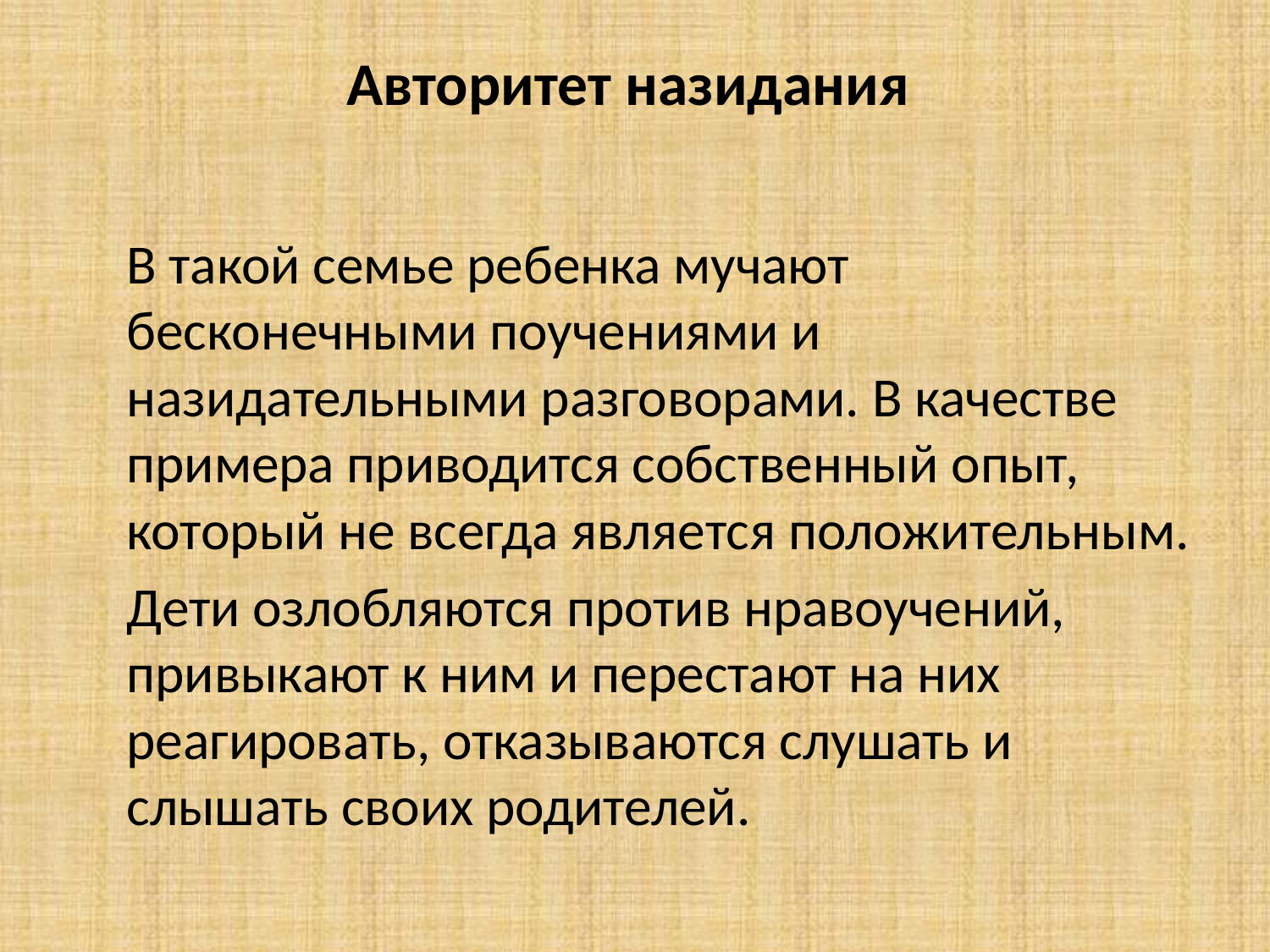

# Авторитет назидания
		В такой семье ребенка мучают бесконечными поучениями и назидательными разговорами. В качестве примера приводится собственный опыт, который не всегда является положительным.
		Дети озлобляются против нравоучений, привыкают к ним и перестают на них реагировать, отказываются слушать и слышать своих родителей.